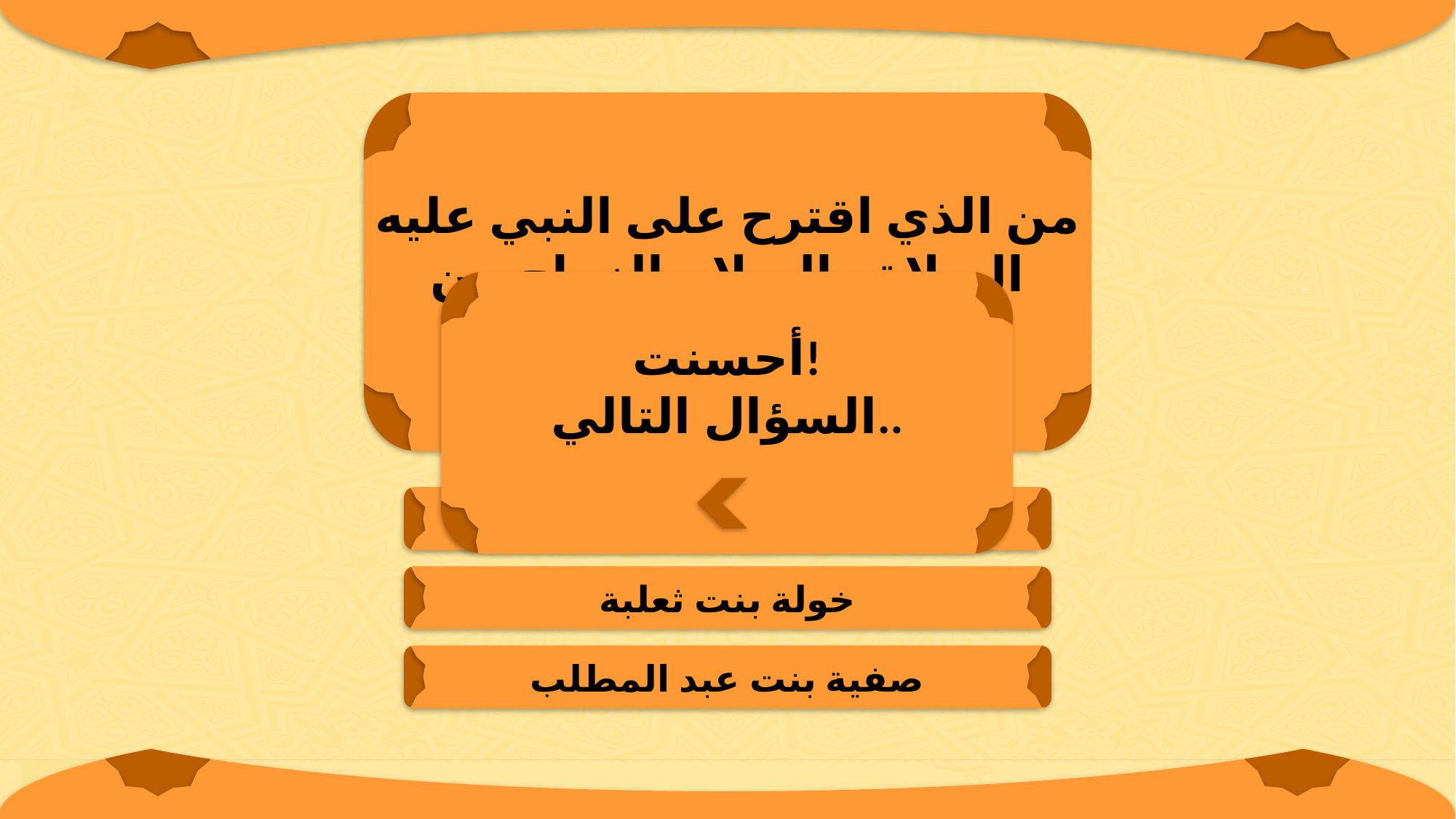

من الذي اقترح على النبي عليه الصلاة والسلام الزواج من عائشة رضي الله عنها؟

أحسنت!
السؤال التالي..

خولة بنت الحكيم

خولة بنت ثعلبة

صفية بنت عبد المطلب